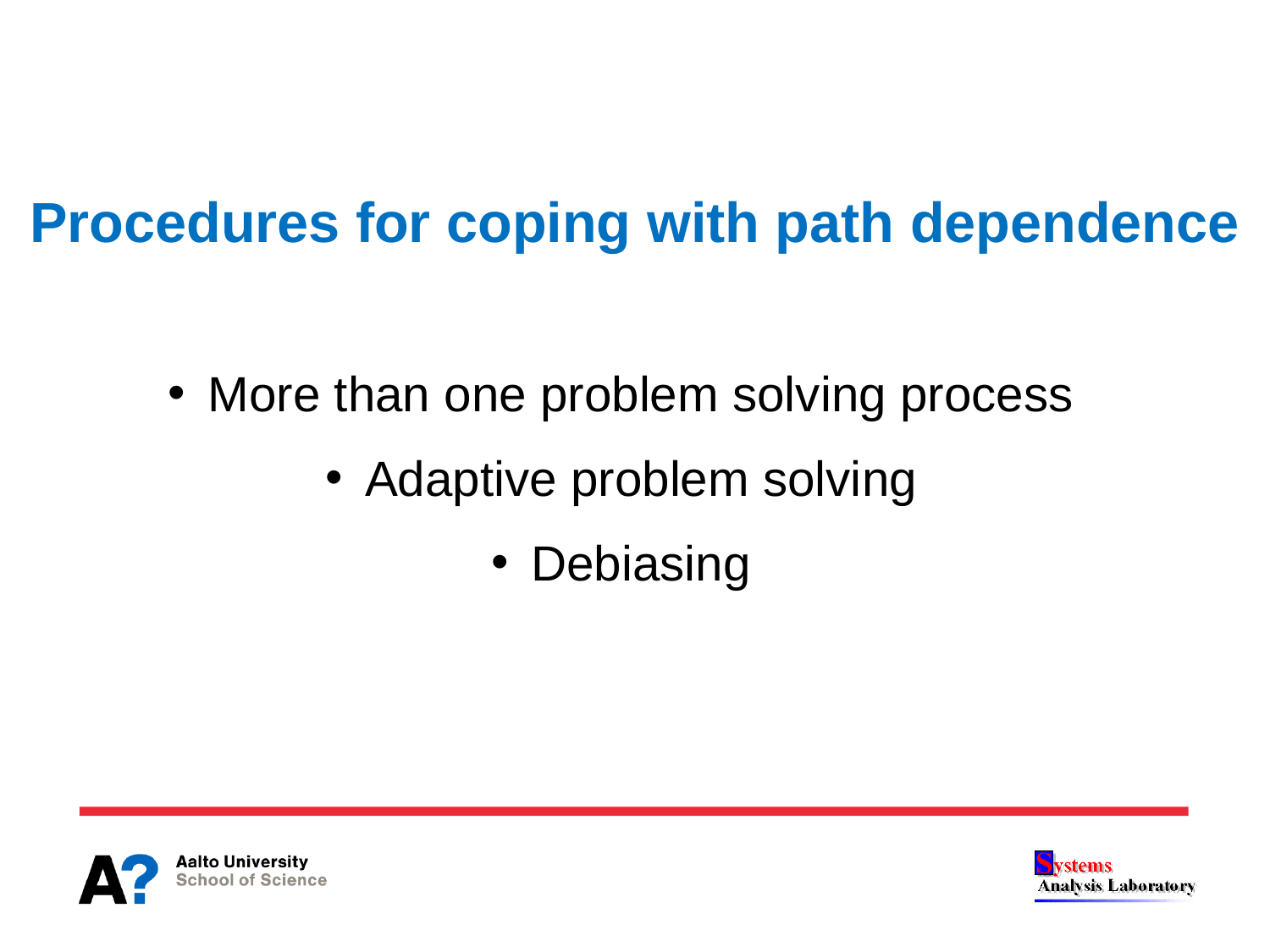

# Procedures for coping with path dependence
More than one problem solving process

Adaptive problem solving

Debiasing